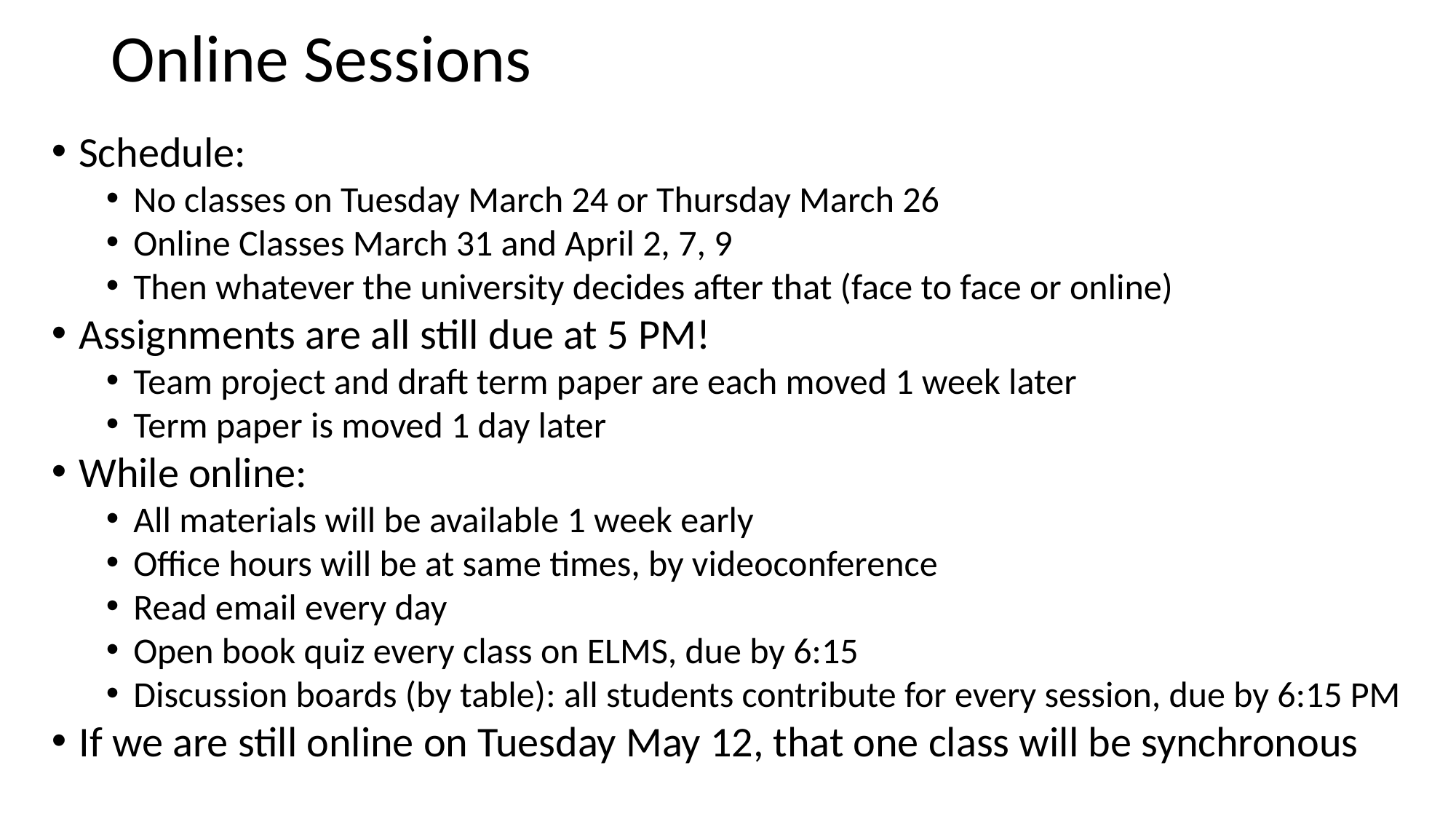

# Online Sessions
Schedule:
No classes on Tuesday March 24 or Thursday March 26
Online Classes March 31 and April 2, 7, 9
Then whatever the university decides after that (face to face or online)
Assignments are all still due at 5 PM!
Team project and draft term paper are each moved 1 week later
Term paper is moved 1 day later
While online:
All materials will be available 1 week early
Office hours will be at same times, by videoconference
Read email every day
Open book quiz every class on ELMS, due by 6:15
Discussion boards (by table): all students contribute for every session, due by 6:15 PM
If we are still online on Tuesday May 12, that one class will be synchronous